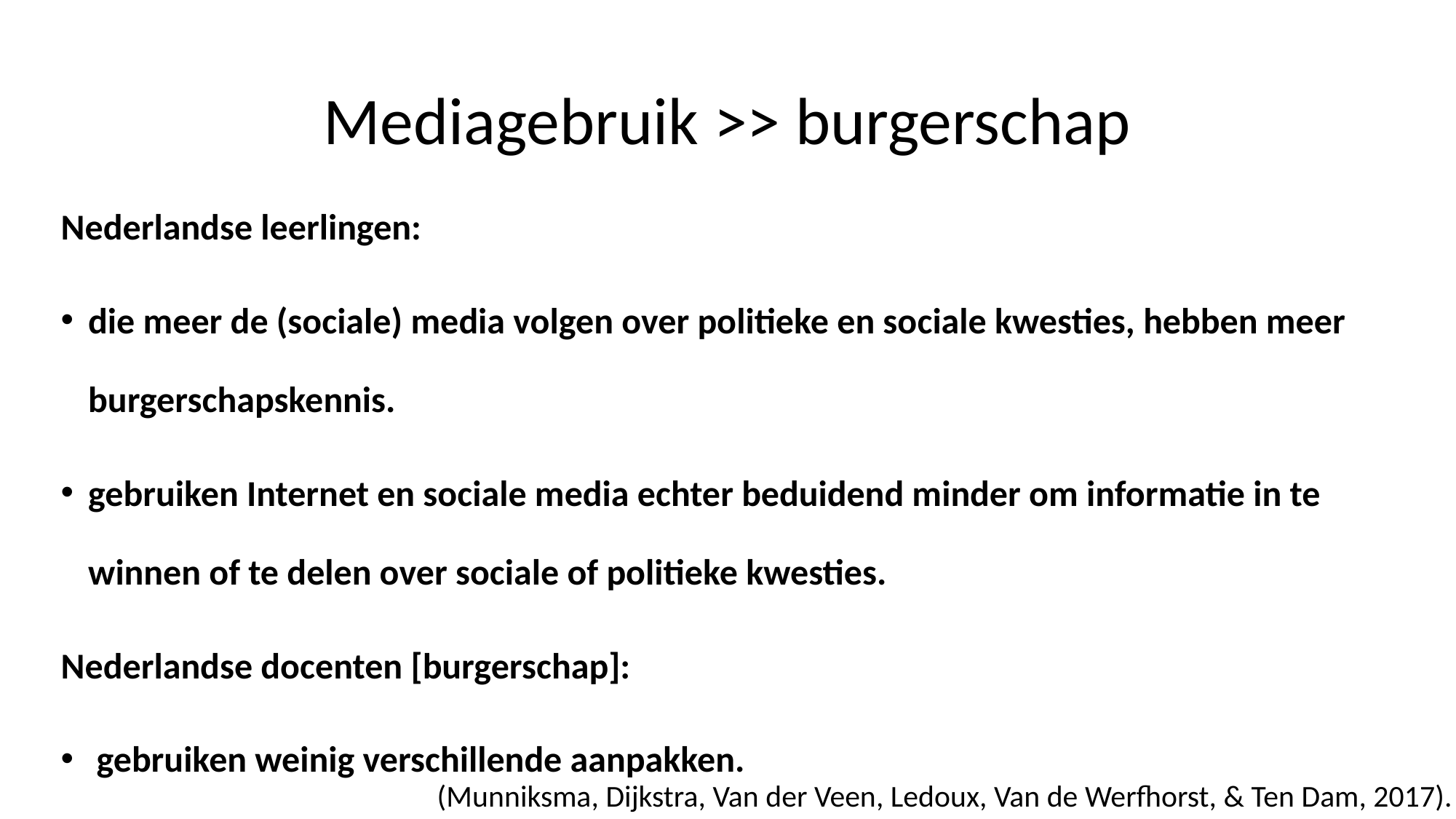

# Mediagebruik >> burgerschap
Nederlandse leerlingen:
die meer de (sociale) media volgen over politieke en sociale kwesties, hebben meer burgerschapskennis.
gebruiken Internet en sociale media echter beduidend minder om informatie in te winnen of te delen over sociale of politieke kwesties.
Nederlandse docenten [burgerschap]:
 gebruiken weinig verschillende aanpakken.
(Munniksma, Dijkstra, Van der Veen, Ledoux, Van de Werfhorst, & Ten Dam, 2017).